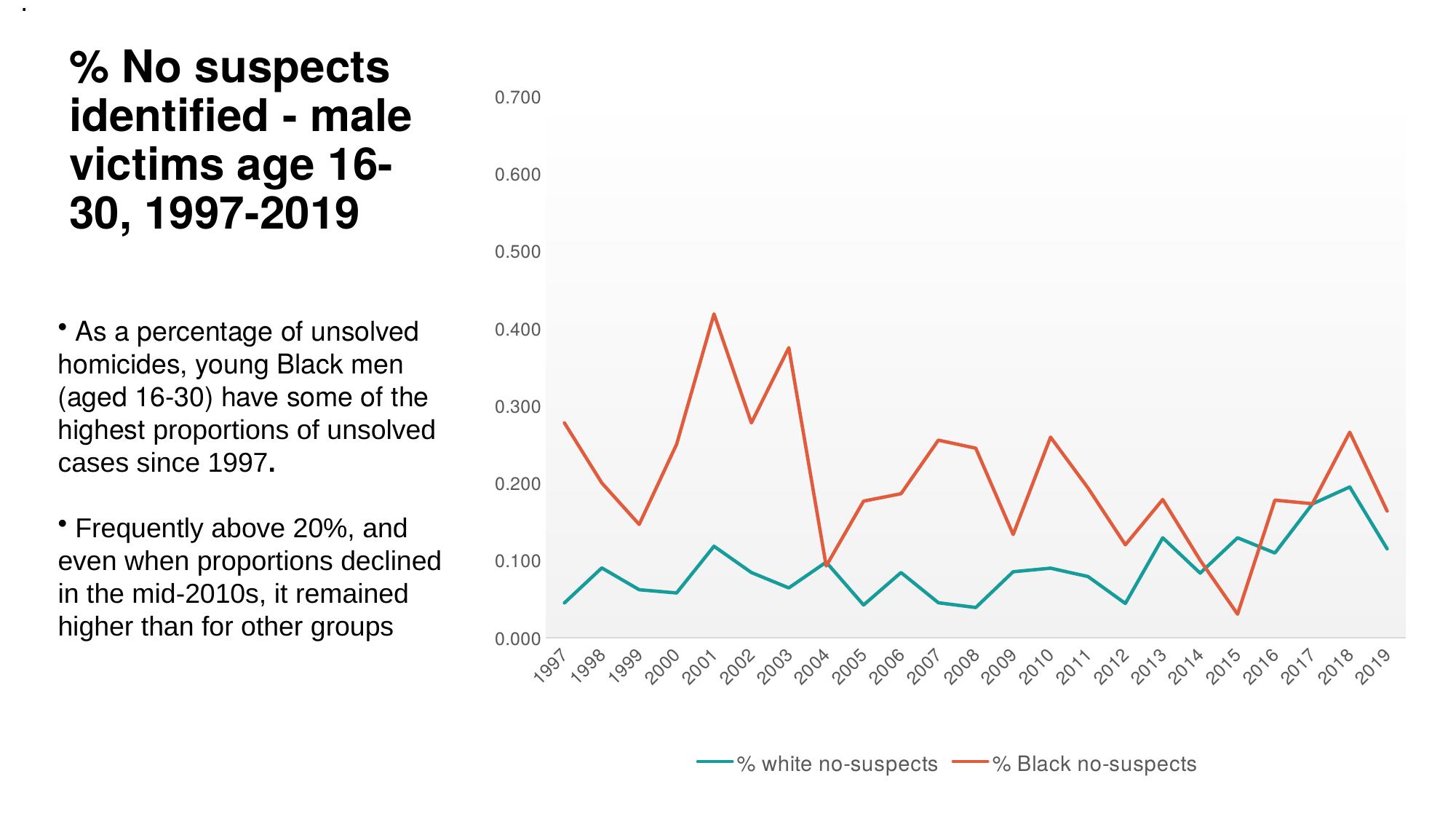

.
# % No suspects identified - male victims age 16-30, 1997-2019

[unsupported chart]

 As a percentage of unsolved homicides, young Black men (aged 16-30) have some of the highest proportions of unsolved cases since 1997.

 Frequently above 20%, and even when proportions declined in the mid-2010s, it remained higher than for other groups